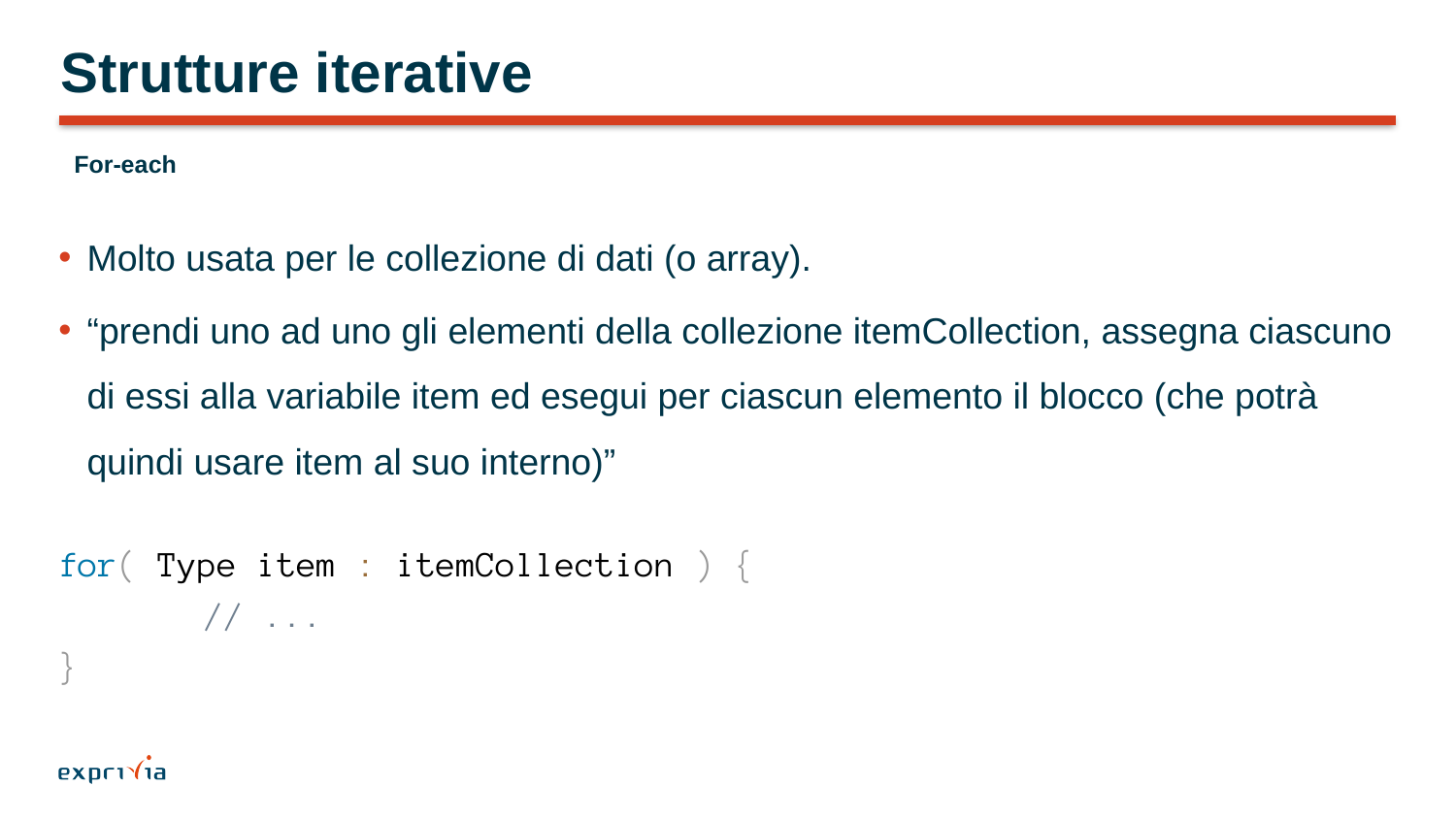

# Strutture iterative
For-each
Molto usata per le collezione di dati (o array).
“prendi uno ad uno gli elementi della collezione itemCollection, assegna ciascuno di essi alla variabile item ed esegui per ciascun elemento il blocco (che potrà quindi usare item al suo interno)”

for( Type item : itemCollection ) {
	// ...
}